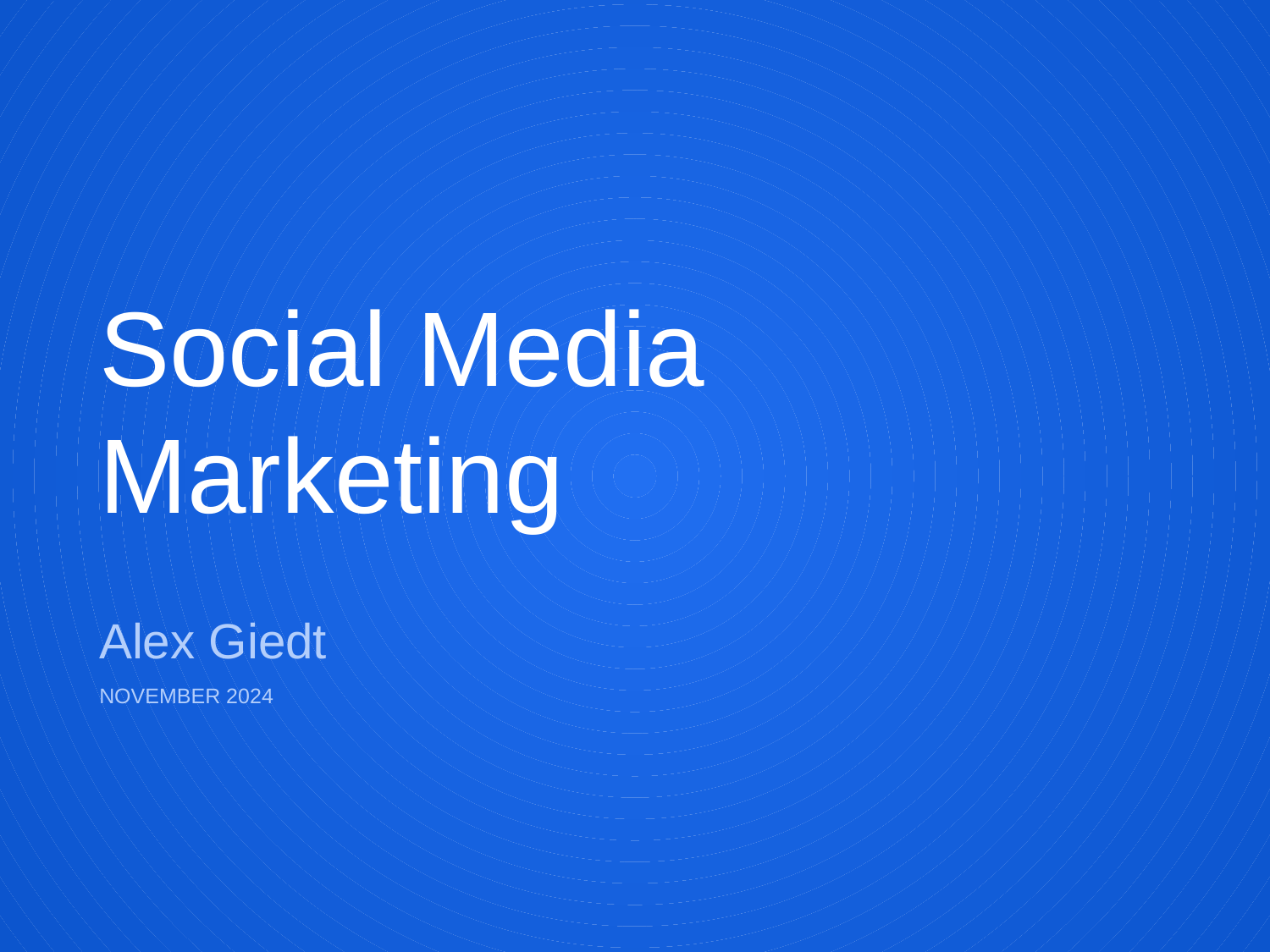

# Social Media Marketing
Alex Giedt
NOVEMBER 2024